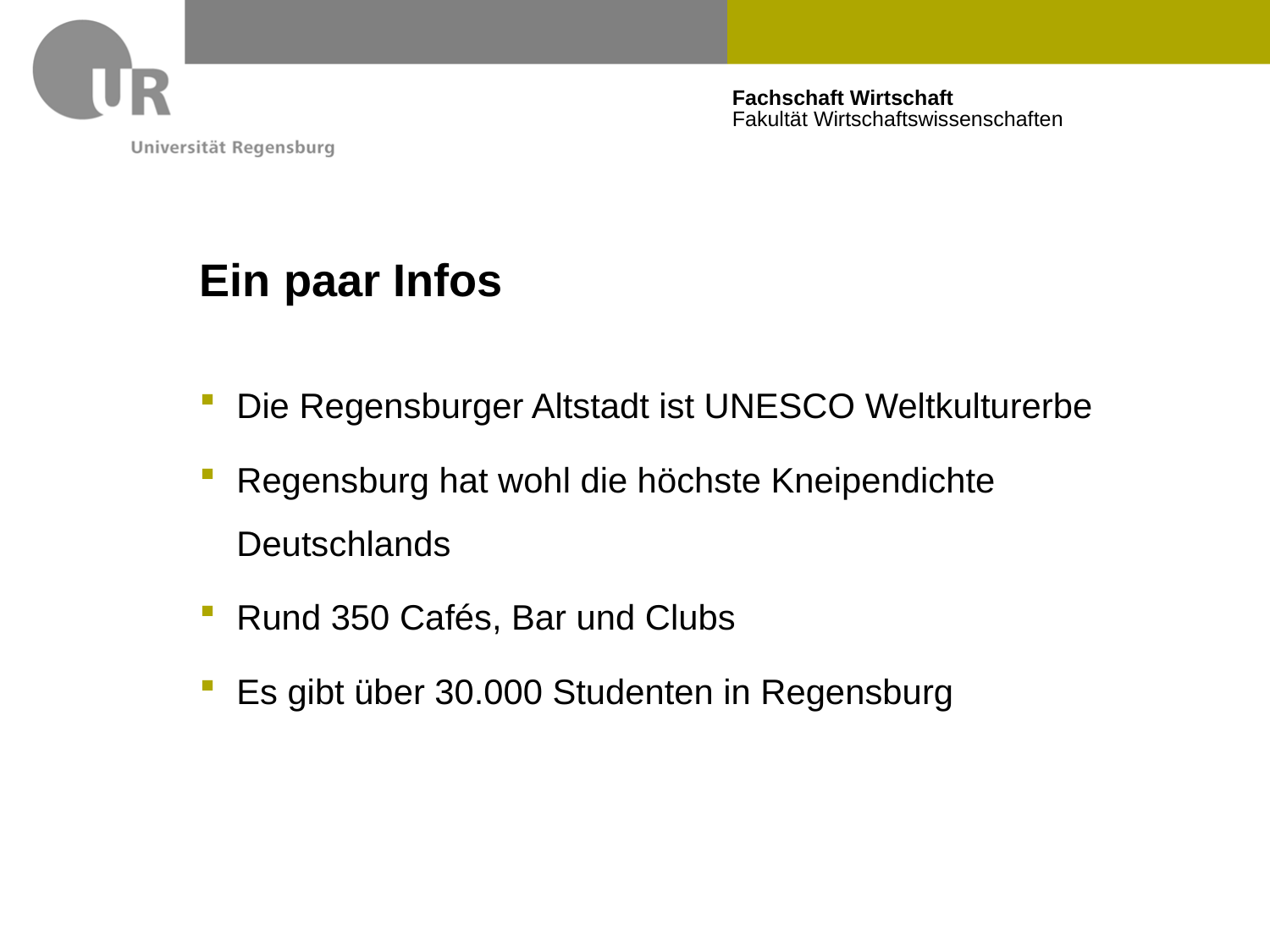

# Ein paar Infos
Die Regensburger Altstadt ist UNESCO Weltkulturerbe
Regensburg hat wohl die höchste Kneipendichte Deutschlands
Rund 350 Cafés, Bar und Clubs
Es gibt über 30.000 Studenten in Regensburg